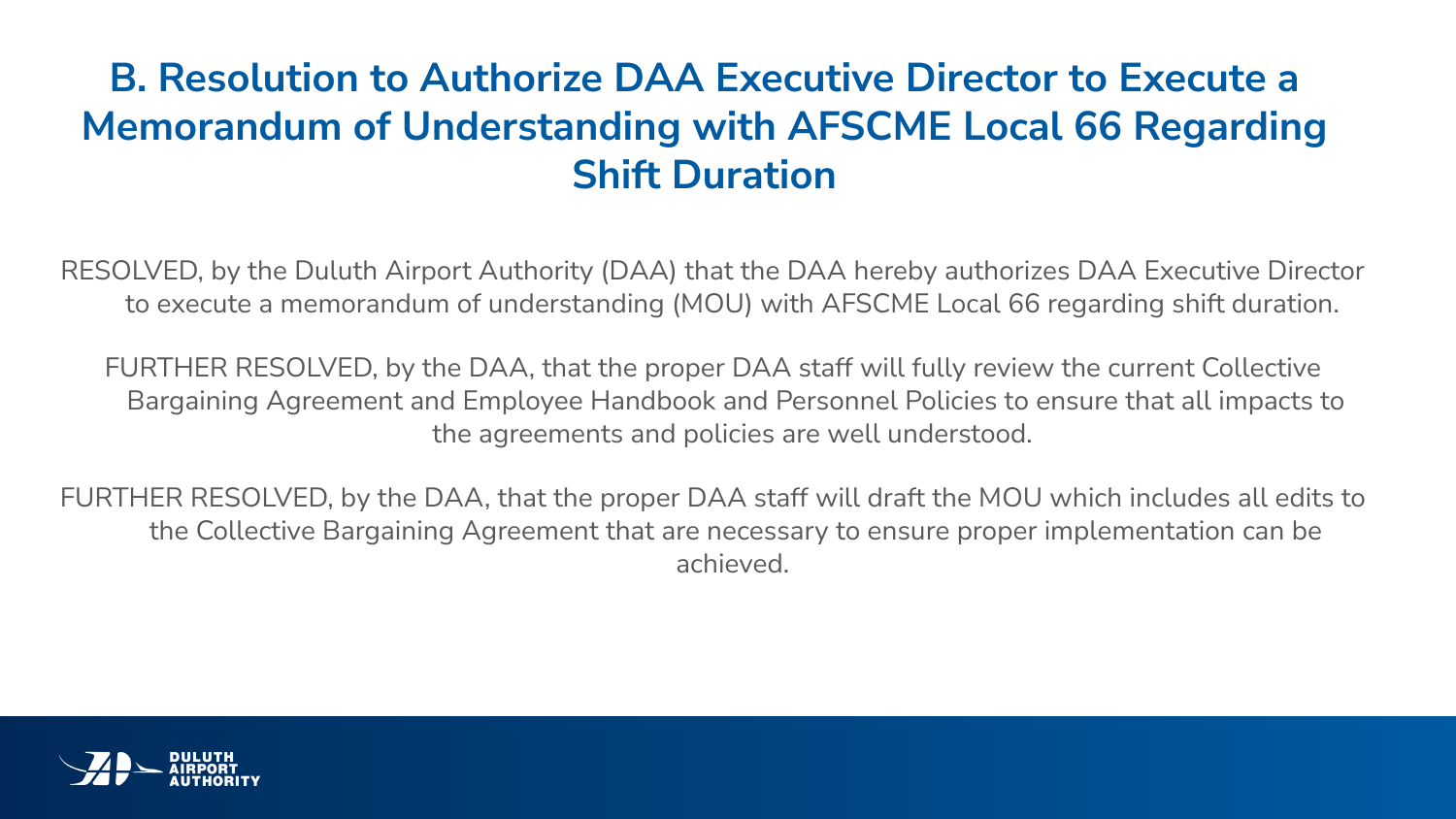

# B. Resolution to Authorize DAA Executive Director to Execute a Memorandum of Understanding with AFSCME Local 66 Regarding Shift Duration
RESOLVED, by the Duluth Airport Authority (DAA) that the DAA hereby authorizes DAA Executive Director to execute a memorandum of understanding (MOU) with AFSCME Local 66 regarding shift duration.

FURTHER RESOLVED, by the DAA, that the proper DAA staff will fully review the current Collective Bargaining Agreement and Employee Handbook and Personnel Policies to ensure that all impacts to the agreements and policies are well understood.

FURTHER RESOLVED, by the DAA, that the proper DAA staff will draft the MOU which includes all edits to the Collective Bargaining Agreement that are necessary to ensure proper implementation can be achieved.